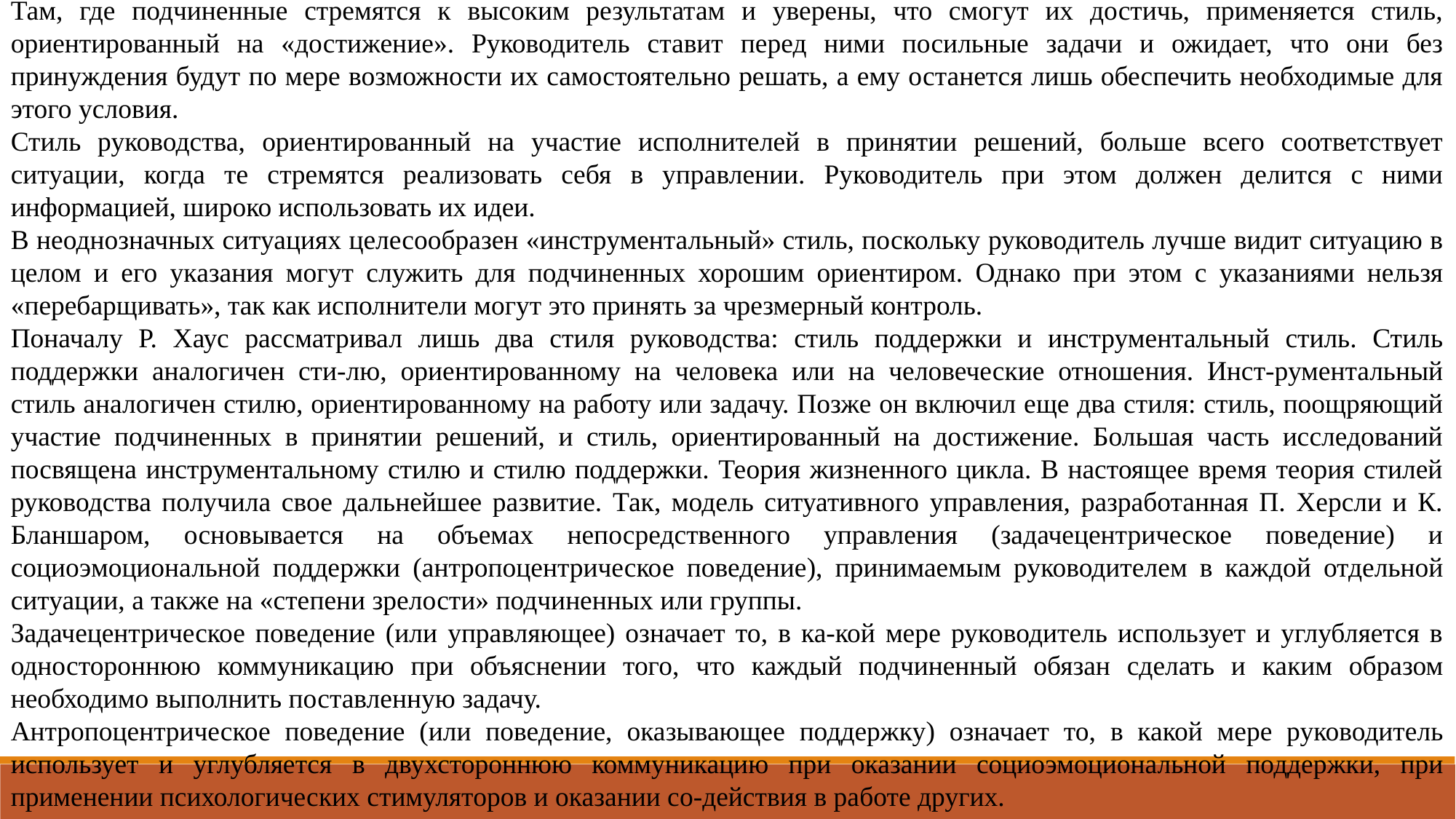

Там, где подчиненные стремятся к высоким результатам и уверены, что смогут их достичь, применяется стиль, ориентированный на «достижение». Руководитель ставит перед ними посильные задачи и ожидает, что они без принуждения будут по мере возможности их самостоятельно решать, а ему останется лишь обеспечить необходимые для этого условия.
Стиль руководства, ориентированный на участие исполнителей в принятии решений, больше всего соответствует ситуации, когда те стремятся реализовать себя в управлении. Руководитель при этом должен делится с ними информацией, широко использовать их идеи.
В неоднозначных ситуациях целесообразен «инструментальный» стиль, поскольку руководитель лучше видит ситуацию в целом и его указания могут служить для подчиненных хорошим ориентиром. Однако при этом с указаниями нельзя «перебарщивать», так как исполнители могут это принять за чрезмерный контроль.
Поначалу Р. Хаус рассматривал лишь два стиля руководства: стиль поддержки и инструментальный стиль. Стиль поддержки аналогичен сти-лю, ориентированному на человека или на человеческие отношения. Инст-рументальный стиль аналогичен стилю, ориентированному на работу или задачу. Позже он включил еще два стиля: стиль, поощряющий участие подчиненных в принятии решений, и стиль, ориентированный на достижение. Большая часть исследований посвящена инструментальному стилю и стилю поддержки. Теория жизненного цикла. В настоящее время теория стилей руководства получила свое дальнейшее развитие. Так, модель ситуативного управления, разработанная П. Херсли и К. Бланшаром, основывается на объемах непосредственного управления (задачецентрическое поведение) и социоэмоциональной поддержки (антропоцентрическое поведение), принимаемым руководителем в каждой отдельной ситуации, а также на «степени зрелости» подчиненных или группы.
Задачецентрическое поведение (или управляющее) означает то, в ка-кой мере руководитель использует и углубляется в одностороннюю коммуникацию при объяснении того, что каждый подчиненный обязан сделать и каким образом необходимо выполнить поставленную задачу.
Антропоцентрическое поведение (или поведение, оказывающее поддержку) означает то, в какой мере руководитель использует и углубляется в двухстороннюю коммуникацию при оказании социоэмоциональной поддержки, при применении психологических стимуляторов и оказании со-действия в работе других.